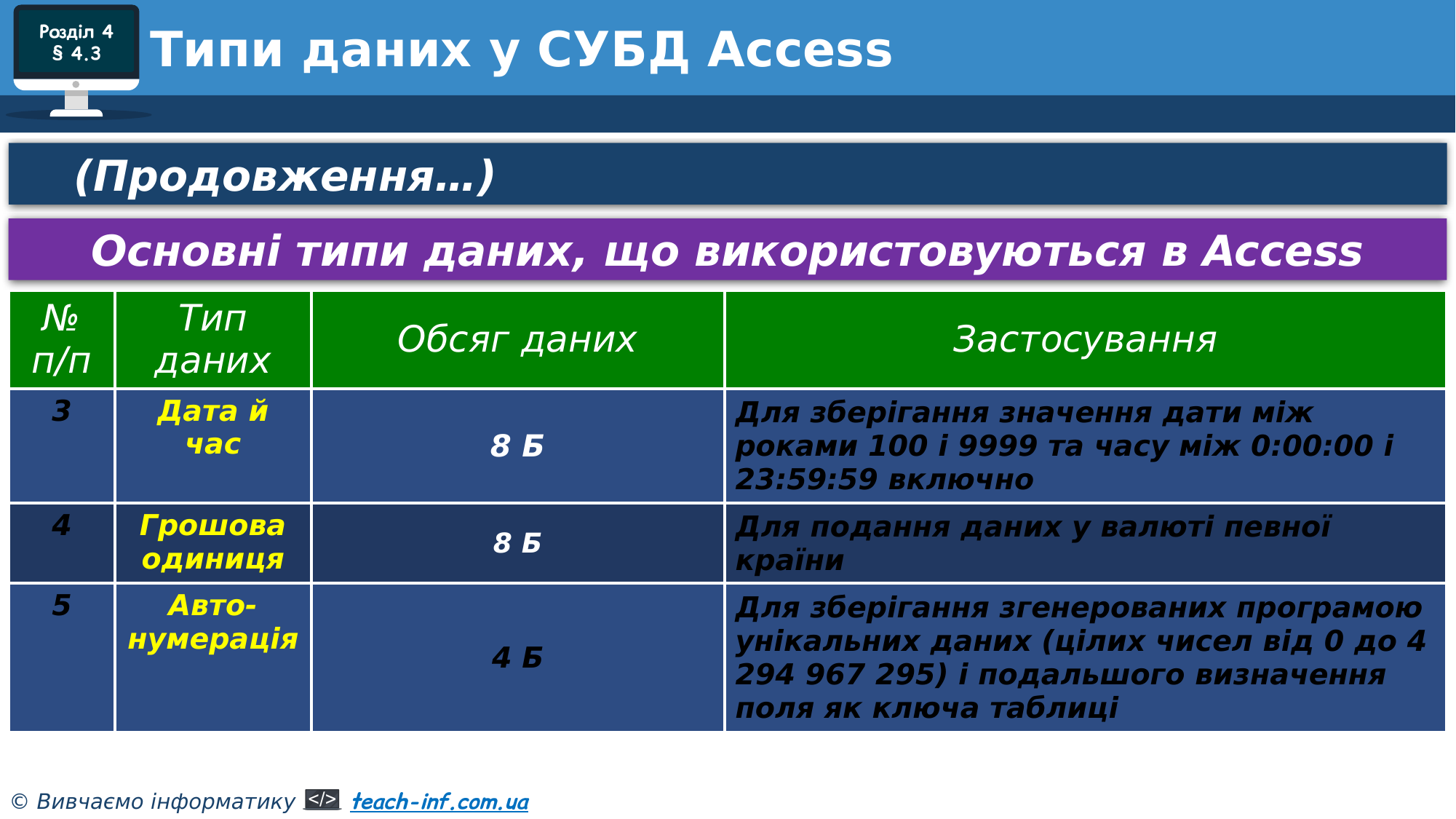

# Типи даних у СУБД Access
(Продовження…)
Основні типи даних, що використовуються в Access
| № п/п | Тип даних | Обсяг даних | Застосування |
| --- | --- | --- | --- |
| 3 | Дата й час | 8 Б | Для зберігання значення дати між роками 100 і 9999 та часу між 0:00:00 і 23:59:59 включно |
| 4 | Грошова одиниця | 8 Б | Для подання даних у валюті певної країни |
| 5 | Авто-нумерація | 4 Б | Для зберігання згенерованих програмою унікальних даних (цілих чисел від 0 до 4 294 967 295) і подальшого визначення поля як ключа таблиці |